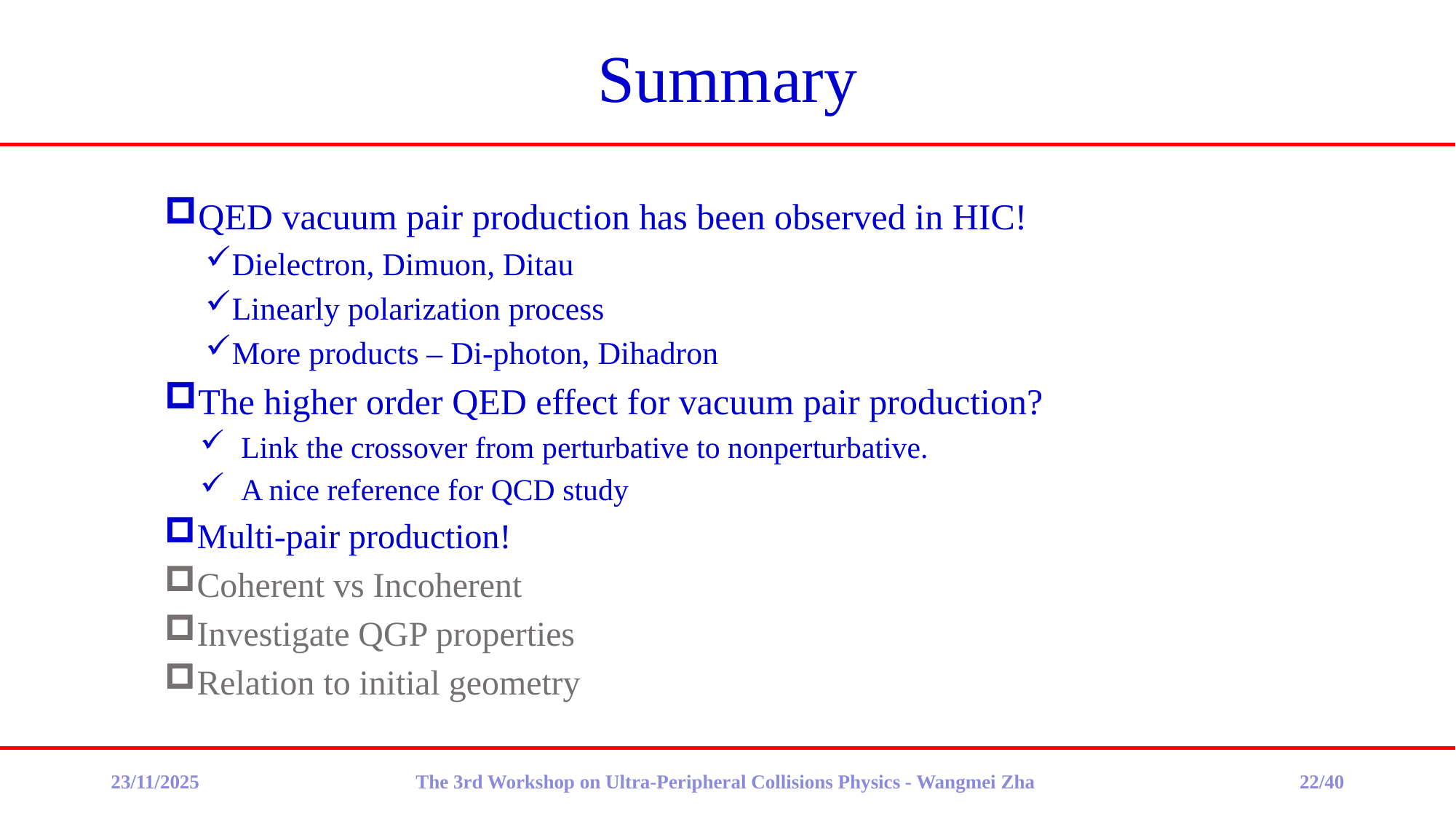

# Summary

QED vacuum pair production has been observed in HIC!
Dielectron, Dimuon, Ditau
Linearly polarization process
More products – Di-photon, Dihadron
The higher order QED effect for vacuum pair production?
Link the crossover from perturbative to nonperturbative.
A nice reference for QCD study
Multi-pair production!
Coherent vs Incoherent
Investigate QGP properties
Relation to initial geometry

23/11/2025
The 3rd Workshop on Ultra-Peripheral Collisions Physics - Wangmei Zha
22